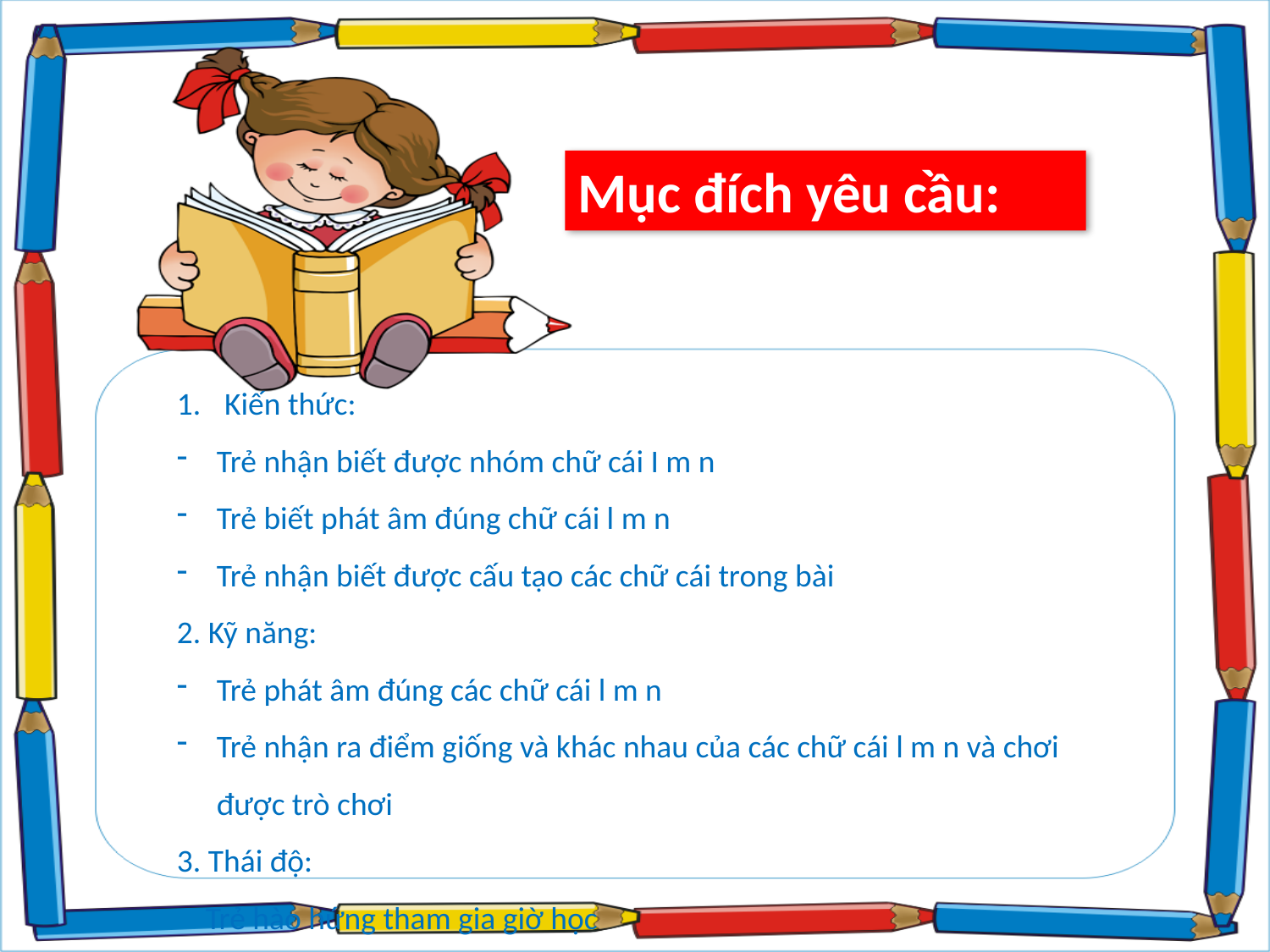

Mục đích yêu cầu:
Kiến thức:
Trẻ nhận biết được nhóm chữ cái I m n
Trẻ biết phát âm đúng chữ cái l m n
Trẻ nhận biết được cấu tạo các chữ cái trong bài
2. Kỹ năng:
Trẻ phát âm đúng các chữ cái l m n
Trẻ nhận ra điểm giống và khác nhau của các chữ cái l m n và chơi được trò chơi
3. Thái độ:
    Trẻ hào hứng tham gia giờ học